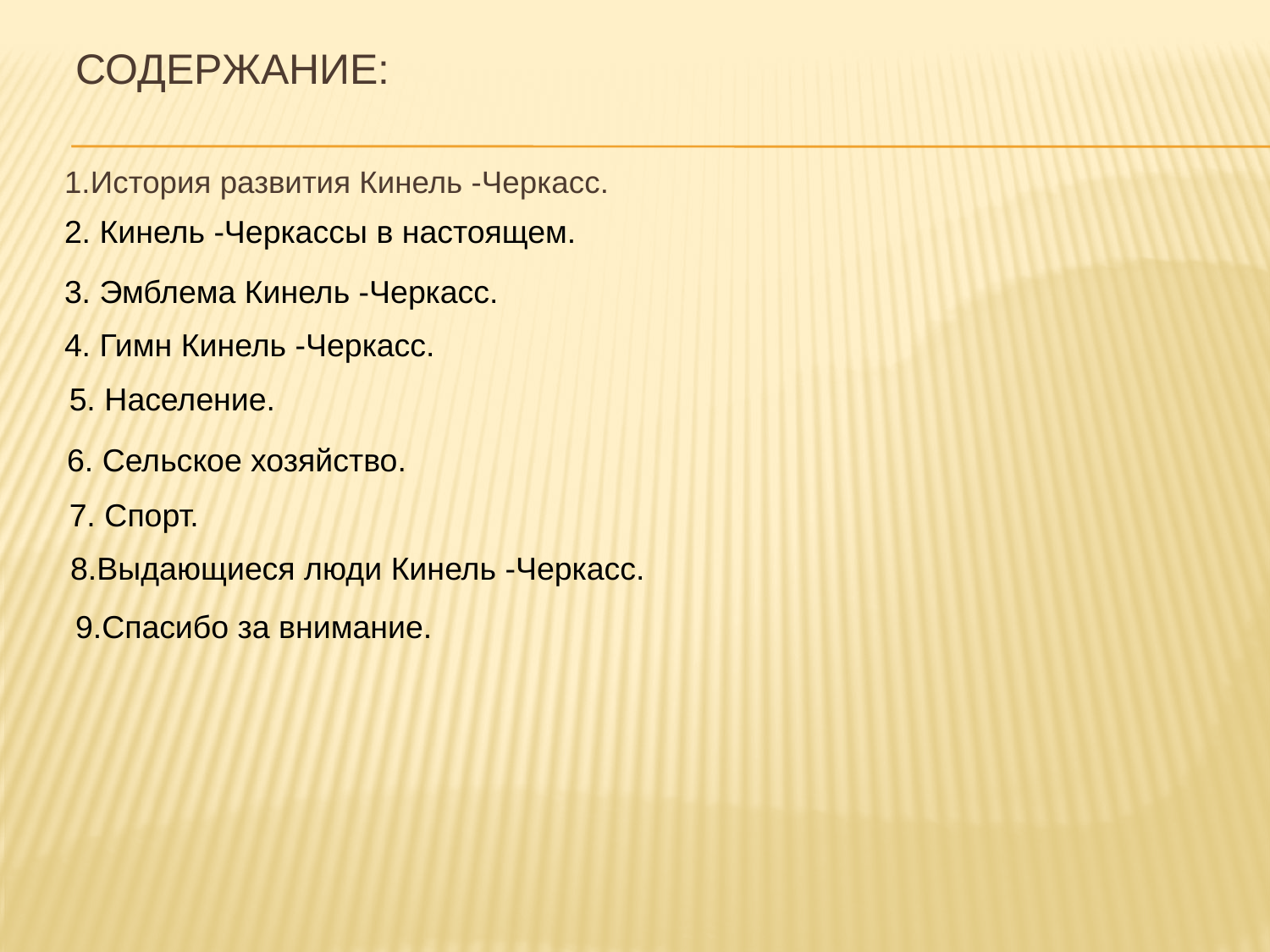

# Содержание:
1.История развития Кинель -Черкасс.
2. Кинель -Черкассы в настоящем.
3. Эмблема Кинель -Черкасс.
4. Гимн Кинель -Черкасс.
5. Население.
6. Сельское хозяйство.
7. Спорт.
8.Выдающиеся люди Кинель -Черкасс.
9.Спасибо за внимание.